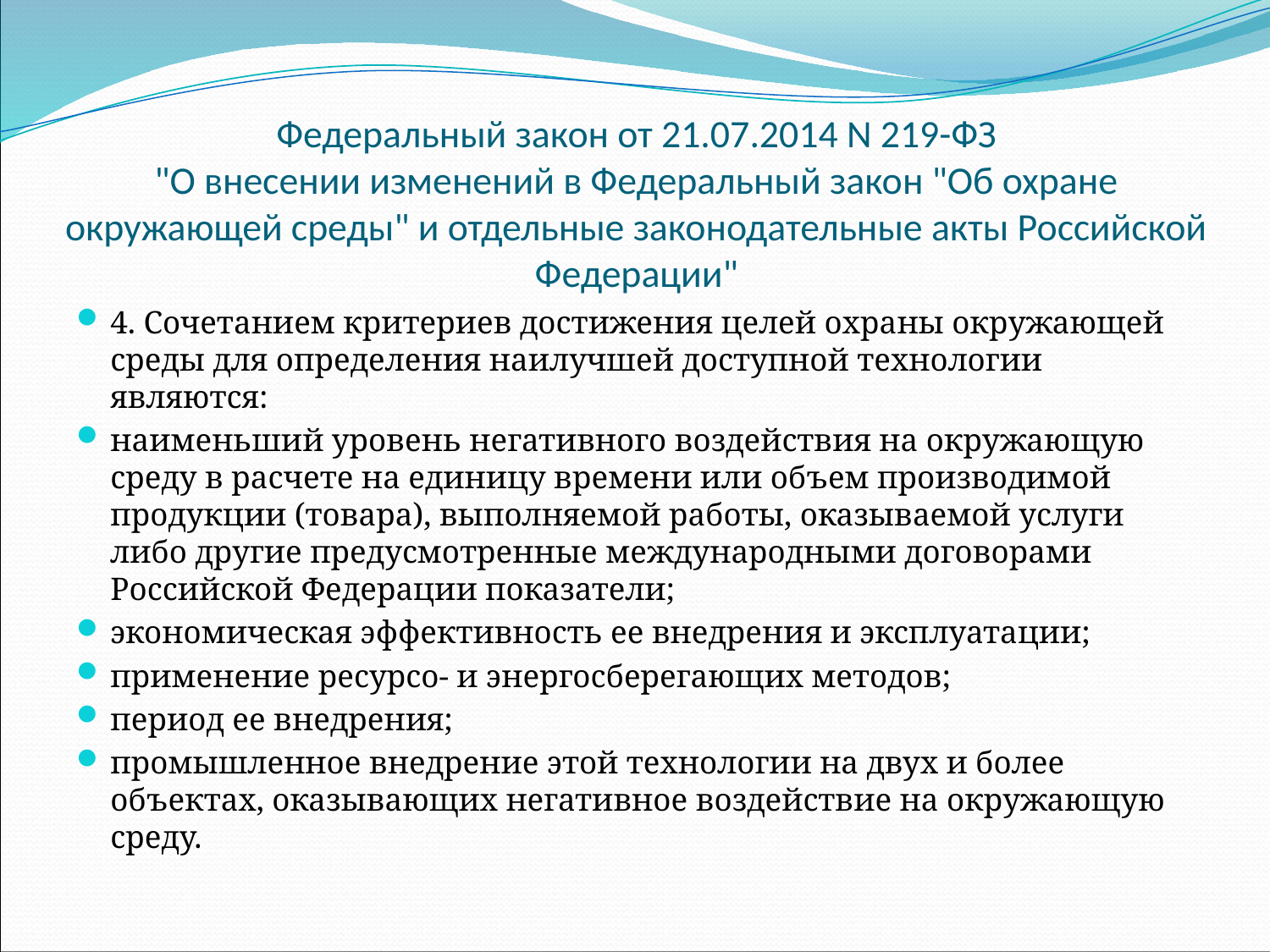

# Федеральный закон от 21.07.2014 N 219-ФЗ "О внесении изменений в Федеральный закон "Об охране окружающей среды" и отдельные законодательные акты Российской Федерации"
4. Сочетанием критериев достижения целей охраны окружающей среды для определения наилучшей доступной технологии являются:
наименьший уровень негативного воздействия на окружающую среду в расчете на единицу времени или объем производимой продукции (товара), выполняемой работы, оказываемой услуги либо другие предусмотренные международными договорами Российской Федерации показатели;
экономическая эффективность ее внедрения и эксплуатации;
применение ресурсо- и энергосберегающих методов;
период ее внедрения;
промышленное внедрение этой технологии на двух и более объектах, оказывающих негативное воздействие на окружающую среду.